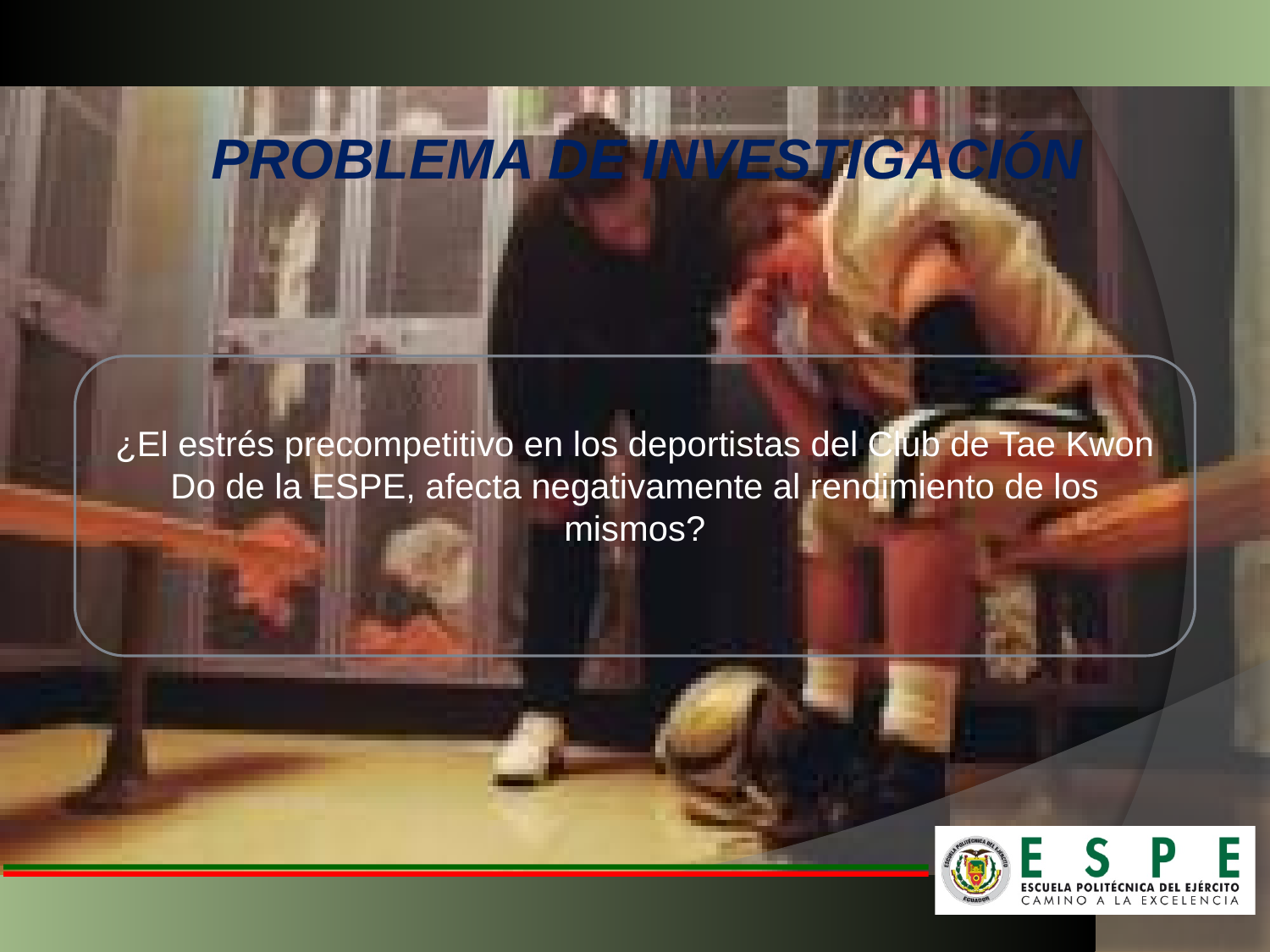

# PROBLEMA DE INVESTIGACIÓN
¿El estrés precompetitivo en los deportistas del Club de Tae Kwon Do de la ESPE, afecta negativamente al rendimiento de los mismos?